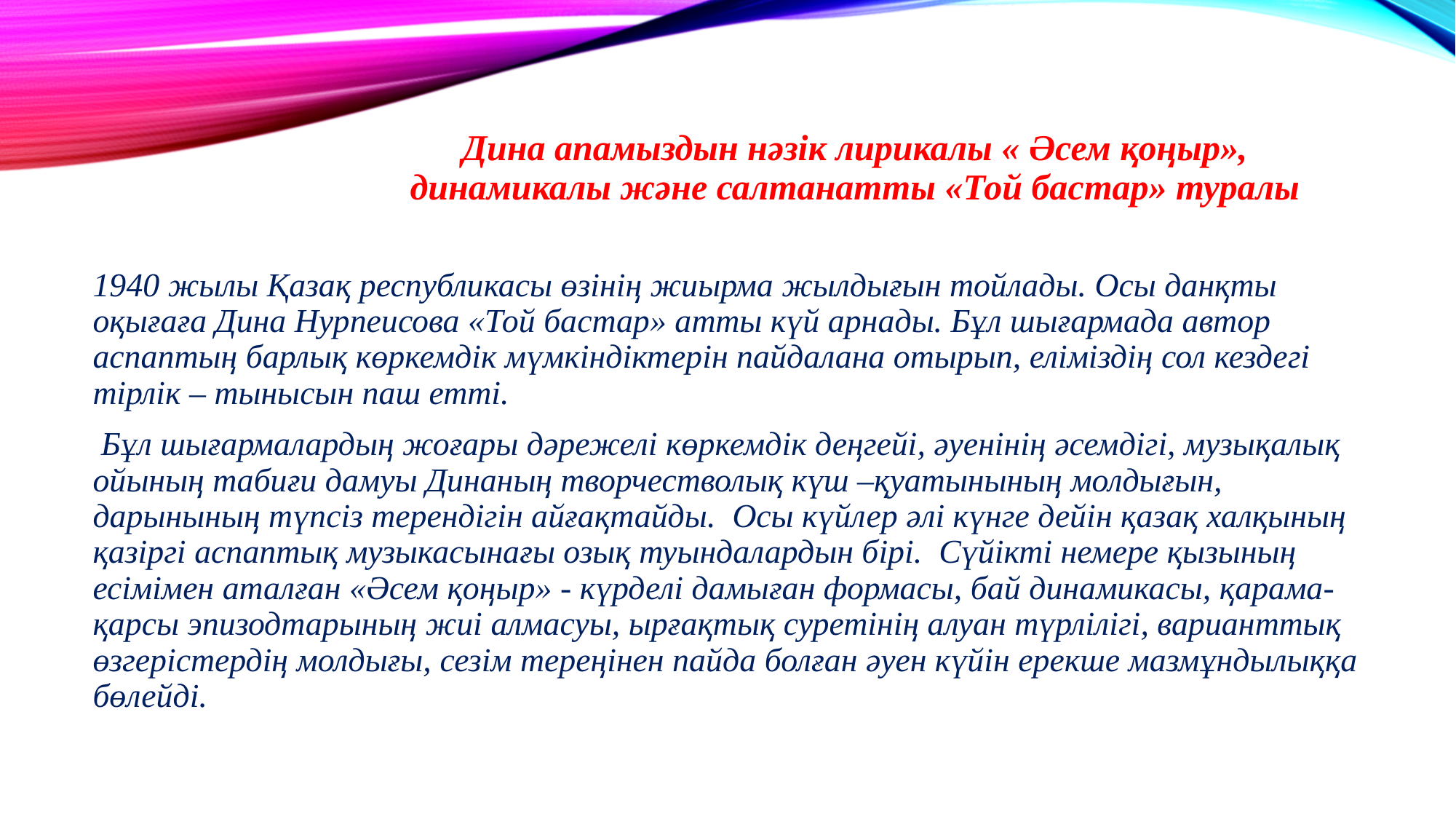

# Дина апамыздын нәзік лирикалы « Әсем қоңыр», динамикалы және салтанатты «Той бастар» туралы
1940 жылы Қазақ республикасы өзінің жиырма жылдығын тойлады. Осы данқты оқығаға Дина Нурпеисова «Той бастар» атты күй арнады. Бұл шығармада автор аспаптың барлық көркемдік мүмкіндіктерін пайдалана отырып, еліміздің сол кездегі тірлік – тынысын паш етті.
 Бұл шығармалардың жоғары дәрежелі көркемдік деңгейі, әуенінің әсемдігі, музықалық ойының табиғи дамуы Динаның творчестволық күш –қуатынының молдығын, дарынының түпсіз терендігін айғақтайды.  Осы күйлер әлі күнге дейін қазақ халқының қазіргі аспаптық музыкасынағы озық туындалардын бірі.  Сүйікті немере қызының есімімен аталған «Әсем қоңыр» - күрделі дамыған формасы, бай динамикасы, қарама-қарсы эпизодтарының жиі алмасуы, ырғақтық суретінің алуан түрлілігі, варианттық өзгерістердің молдығы, сезім тереңінен пайда болған әуен күйін ерекше мазмұндылыққа бөлейді.